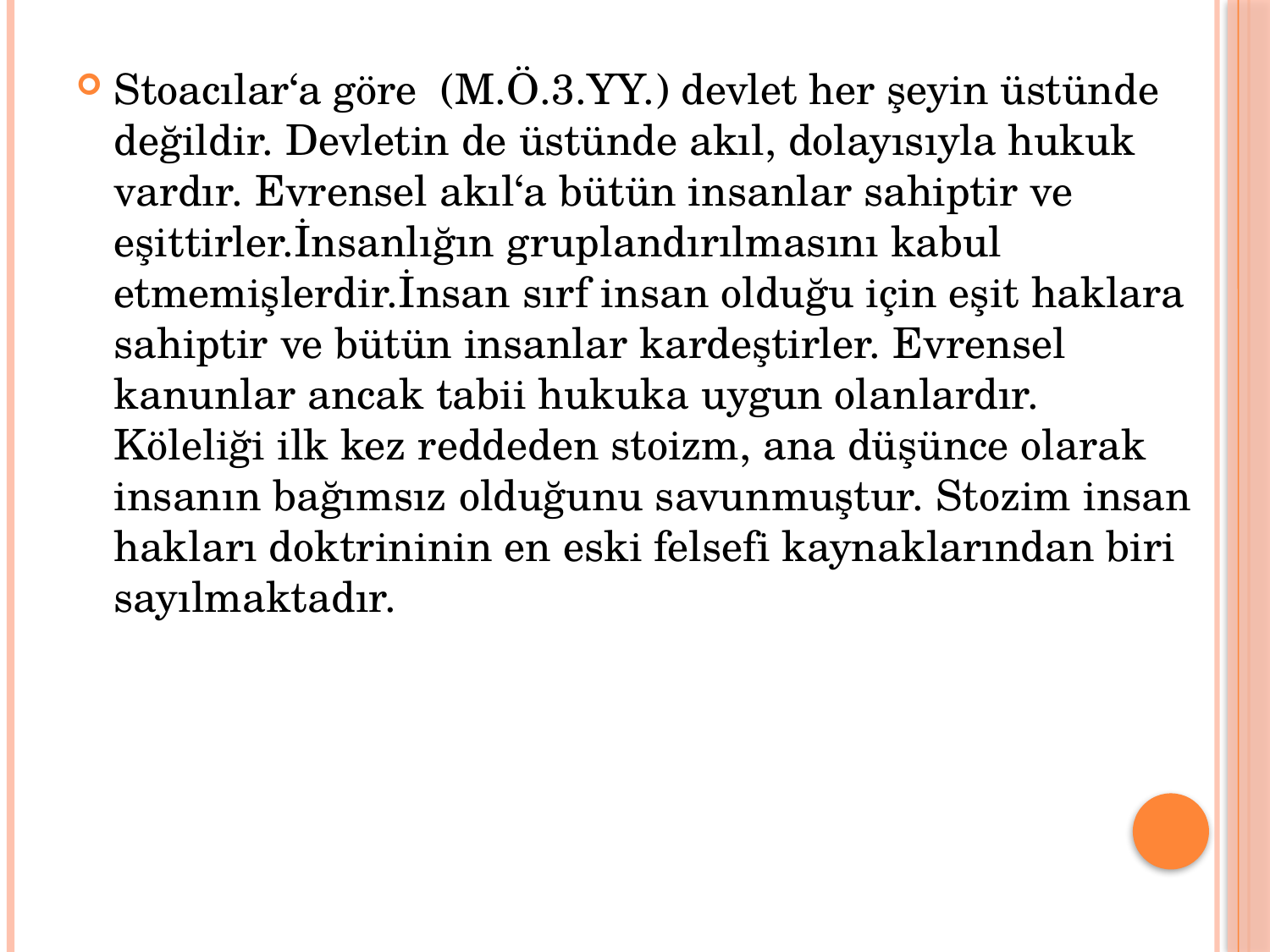

#
Stoacılar‘a göre  (M.Ö.3.YY.) devlet her şeyin üstünde değildir. Devletin de üstünde akıl, dolayısıyla hukuk vardır. Evrensel akıl‘a bütün insanlar sahiptir ve eşittirler.İnsanlığın gruplandırılmasını kabul etmemişlerdir.İnsan sırf insan olduğu için eşit haklara sahiptir ve bütün insanlar kardeştirler. Evrensel kanunlar ancak tabii hukuka uygun olanlardır. Köleliği ilk kez reddeden stoizm, ana düşünce olarak insanın bağımsız olduğunu savunmuştur. Stozim insan hakları doktrininin en eski felsefi kaynaklarından biri sayılmaktadır.